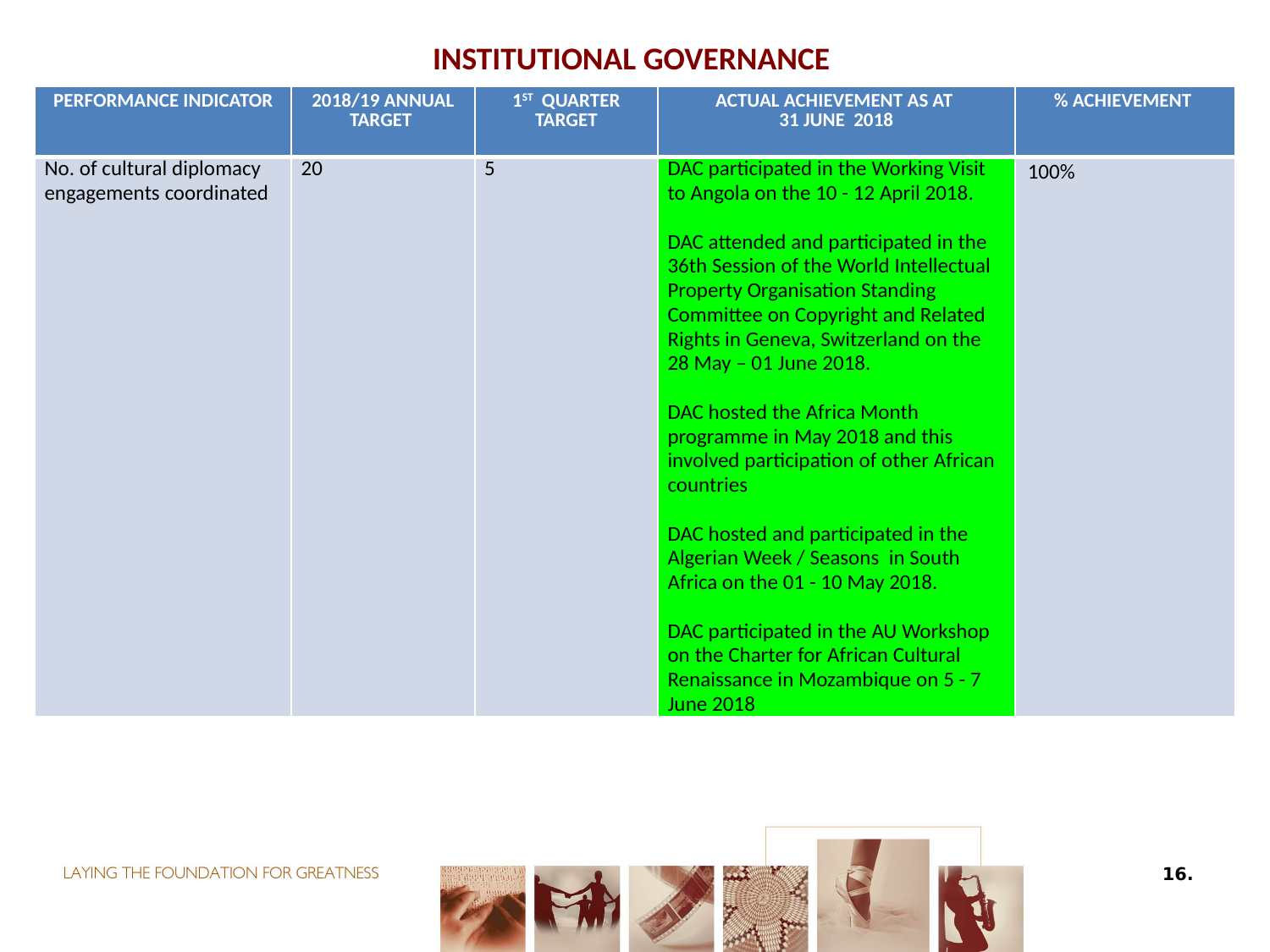

# INSTITUTIONAL GOVERNANCE
| PERFORMANCE INDICATOR | 2018/19 ANNUAL TARGET | 1ST QUARTER TARGET | ACTUAL ACHIEVEMENT AS AT 31 JUNE 2018 | % ACHIEVEMENT |
| --- | --- | --- | --- | --- |
| No. of cultural diplomacy engagements coordinated | 20 | 5 | DAC participated in the Working Visit to Angola on the 10 - 12 April 2018.   DAC attended and participated in the 36th Session of the World Intellectual Property Organisation Standing Committee on Copyright and Related Rights in Geneva, Switzerland on the 28 May – 01 June 2018.   DAC hosted the Africa Month programme in May 2018 and this involved participation of other African countries   DAC hosted and participated in the Algerian Week / Seasons in South Africa on the 01 - 10 May 2018.   DAC participated in the AU Workshop on the Charter for African Cultural Renaissance in Mozambique on 5 - 7 June 2018 | 100% |
16.